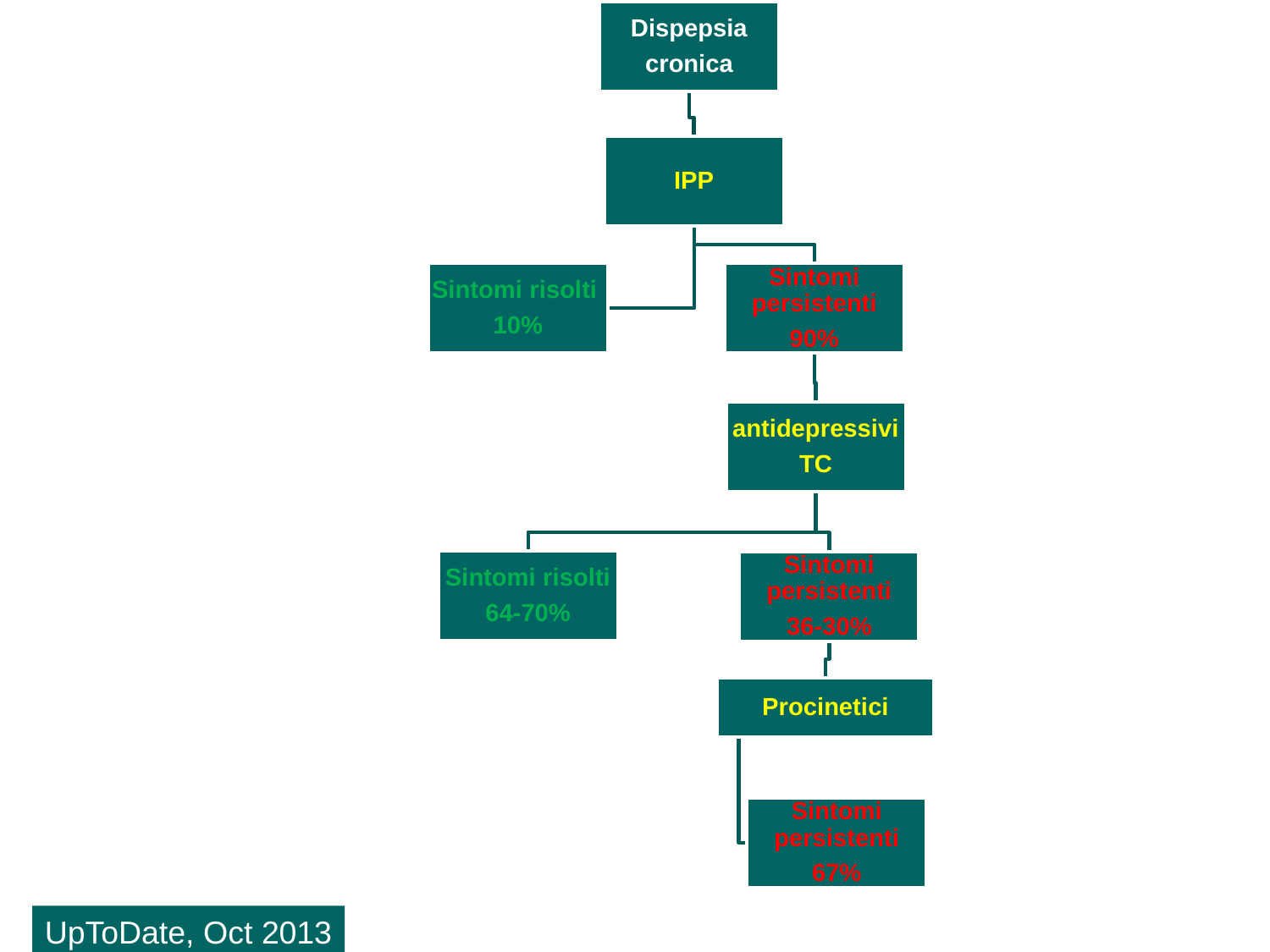

Dispepsia
cronica
IPP
Sintomi persistenti
90%
antidepressivi
TC
Sintomi risolti
64-70%
Sintomi persistenti
36-30%
Procinetici
Sintomi persistenti
67%
Sintomi risolti
10%
UpToDate, Oct 2013